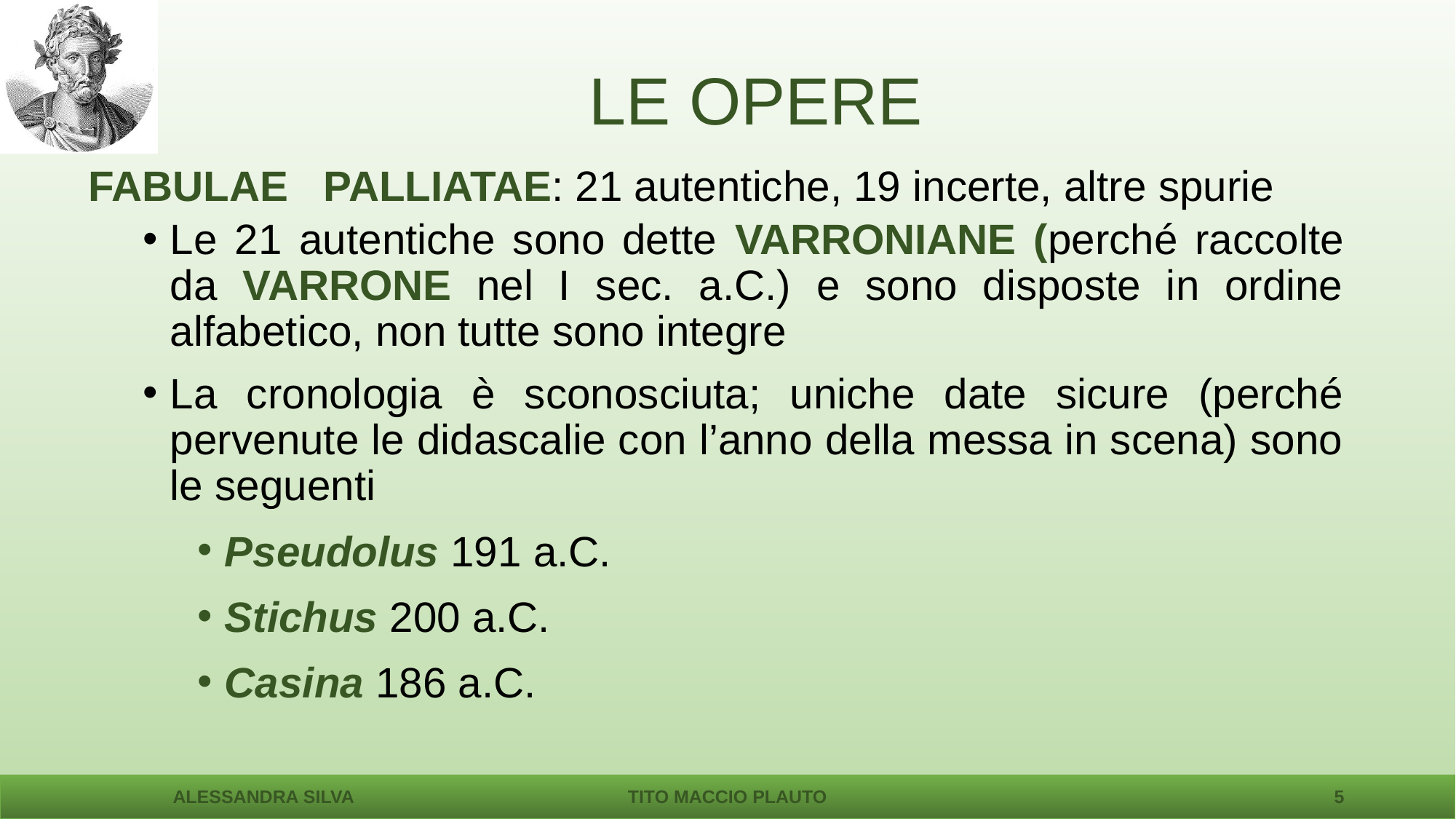

# LE OPERE
FABULAE   PALLIATAE: 21 autentiche, 19 incerte, altre spurie
Le 21 autentiche sono dette VARRONIANE (perché raccolte da VARRONE nel I sec. a.C.) e sono disposte in ordine alfabetico, non tutte sono integre
La cronologia è sconosciuta; uniche date sicure (perché pervenute le didascalie con l’anno della messa in scena) sono le seguenti
Pseudolus 191 a.C.
Stichus 200 a.C.
Casina 186 a.C.
ALESSANDRA SILVA
TITO MACCIO PLAUTO
5